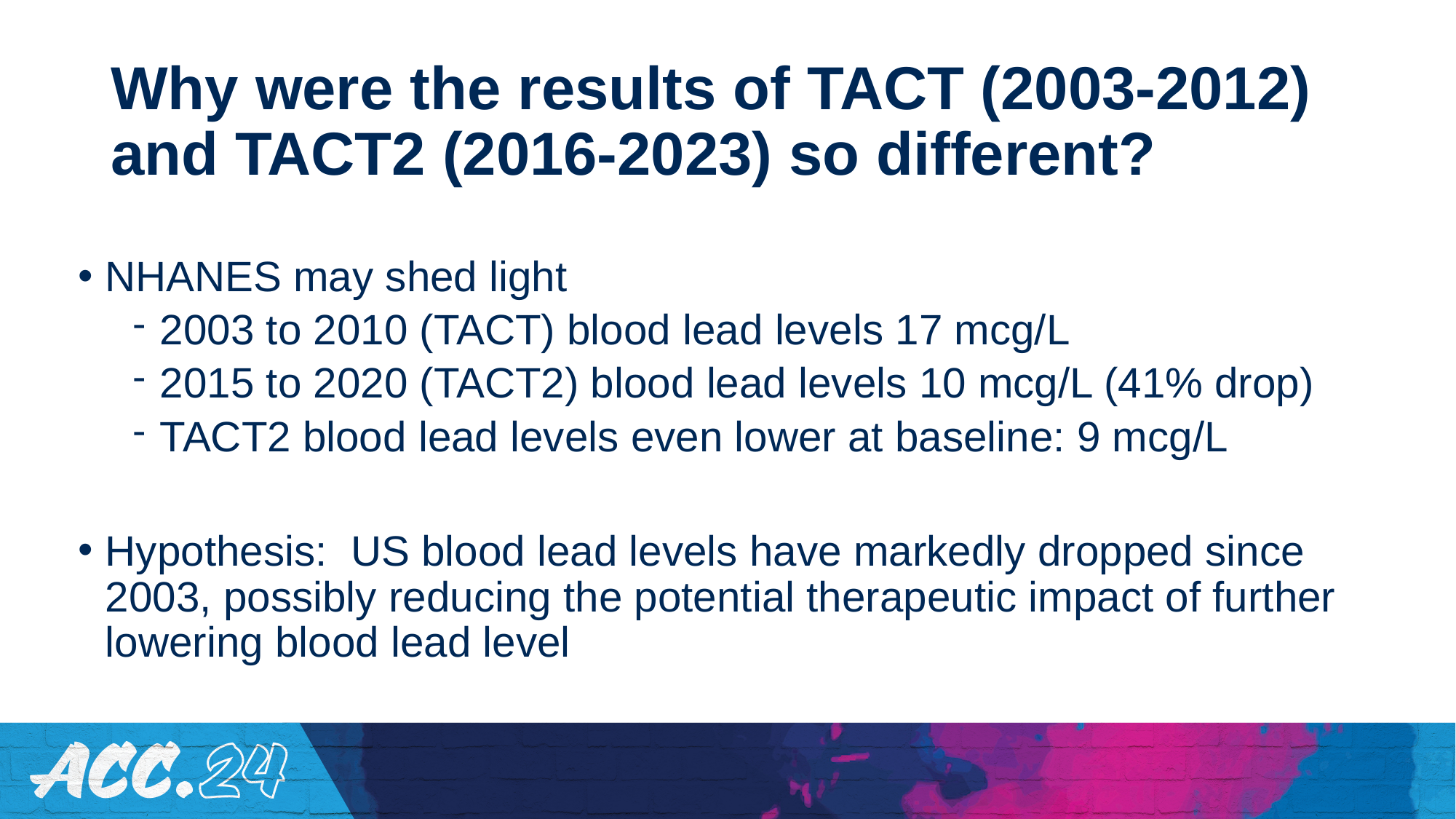

# Why were the results of TACT (2003-2012) and TACT2 (2016-2023) so different?
NHANES may shed light
2003 to 2010 (TACT) blood lead levels 17 mcg/L
2015 to 2020 (TACT2) blood lead levels 10 mcg/L (41% drop)
TACT2 blood lead levels even lower at baseline: 9 mcg/L

Hypothesis:  US blood lead levels have markedly dropped since 2003, possibly reducing the potential therapeutic impact of further lowering blood lead level